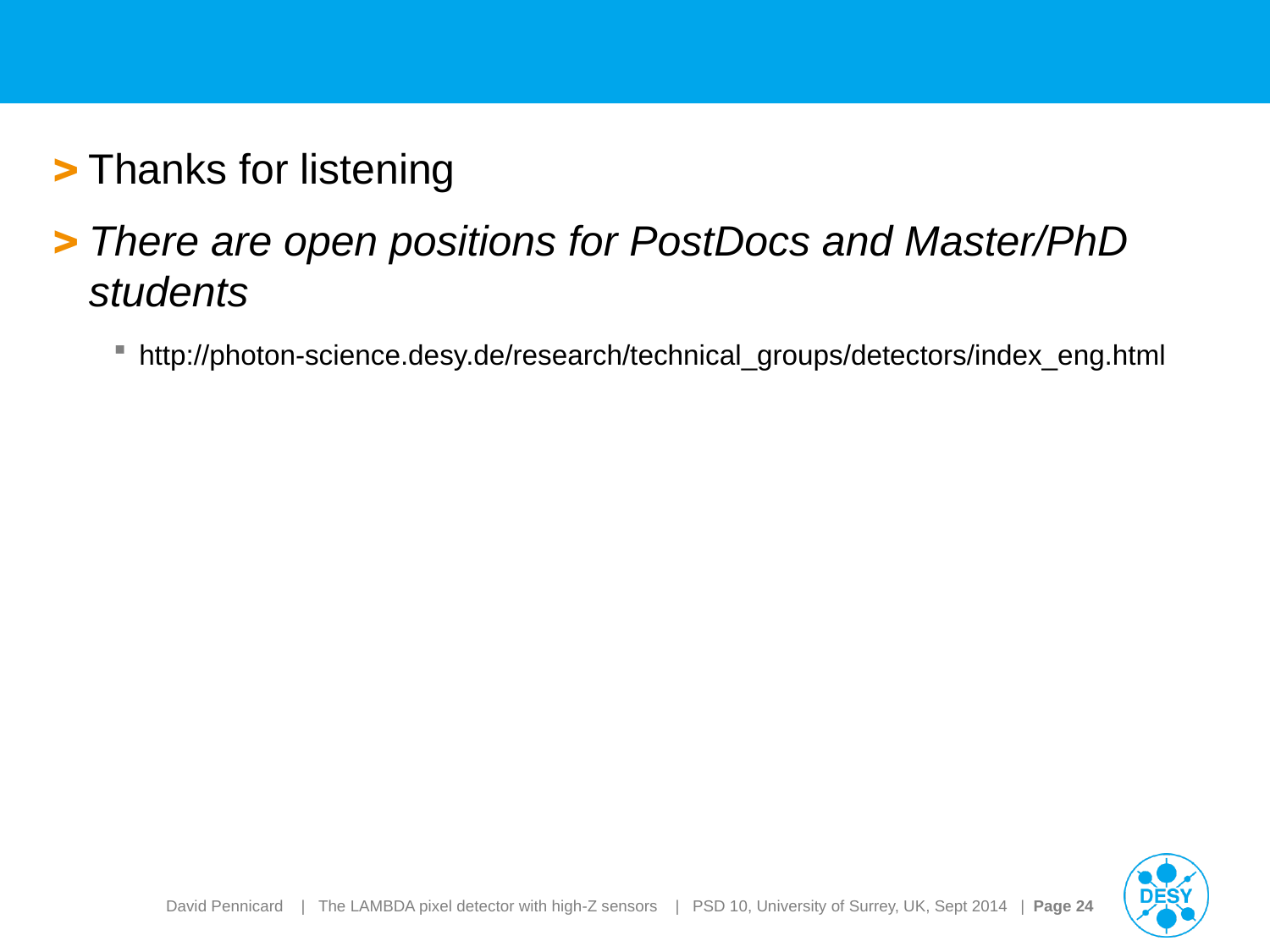

Thanks for listening
There are open positions for PostDocs and Master/PhD students
http://photon-science.desy.de/research/technical_groups/detectors/index_eng.html